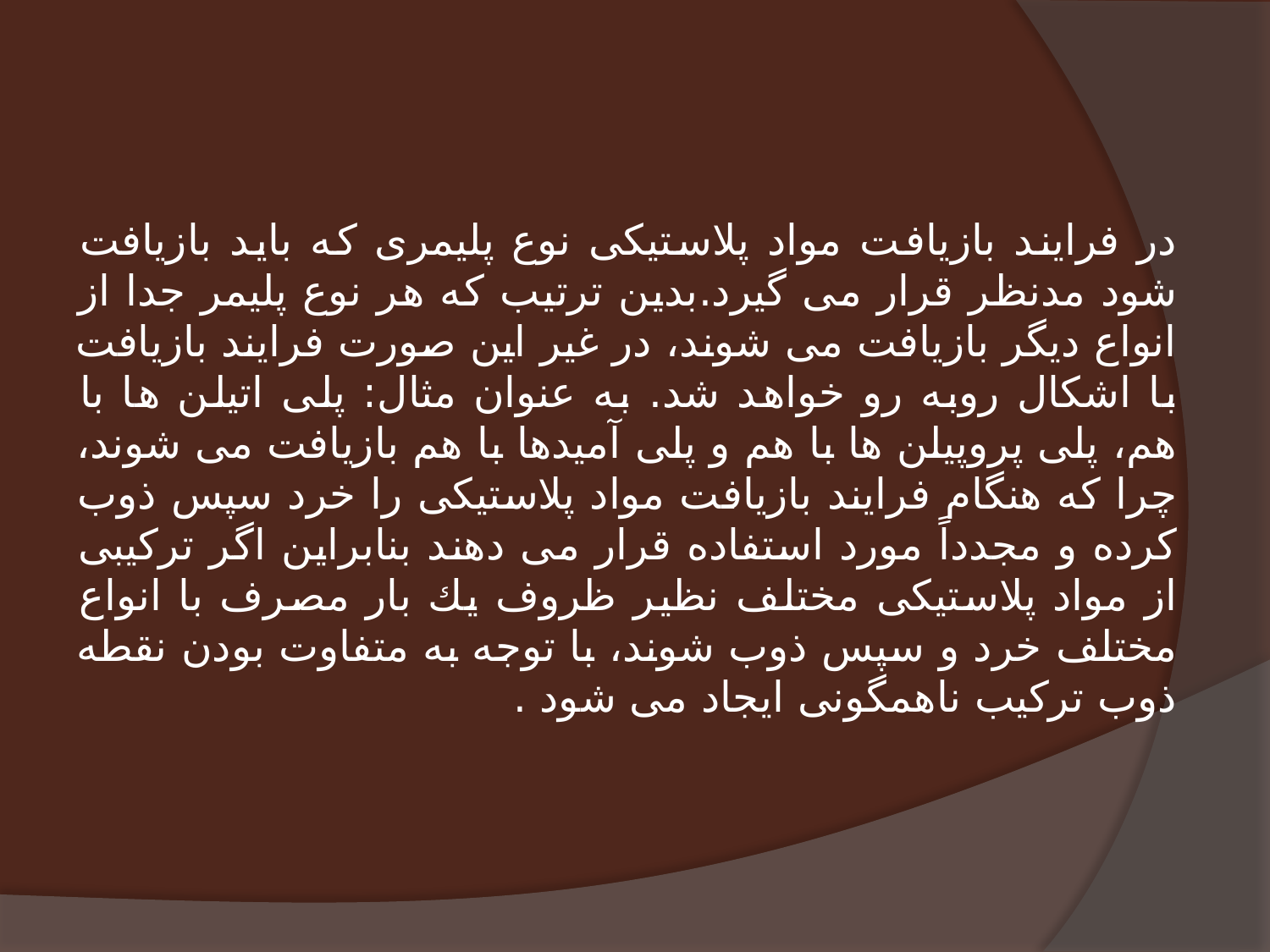

در فرايند بازيافت مواد پلاستيكى نوع پليمرى كه بايد بازيافت شود مدنظر قرار مى گيرد.بدين ترتيب كه هر نوع پليمر جدا از انواع ديگر بازيافت مى شوند، در غير اين صورت فرايند بازيافت با اشكال روبه رو خواهد شد. به عنوان مثال: پلى اتيلن ها با هم، پلى پروپيلن ها با هم و پلى آميدها با هم بازيافت مى شوند، چرا كه هنگام فرايند بازيافت مواد پلاستيكى را خرد سپس ذوب كرده و مجدداً مورد استفاده قرار مى دهند بنابراين اگر تركيبى از مواد پلاستيكى مختلف نظير ظروف يك بار مصرف با انواع مختلف خرد و سپس ذوب شوند، با توجه به متفاوت بودن نقطه ذوب تركيب ناهمگونى ايجاد مى شود .